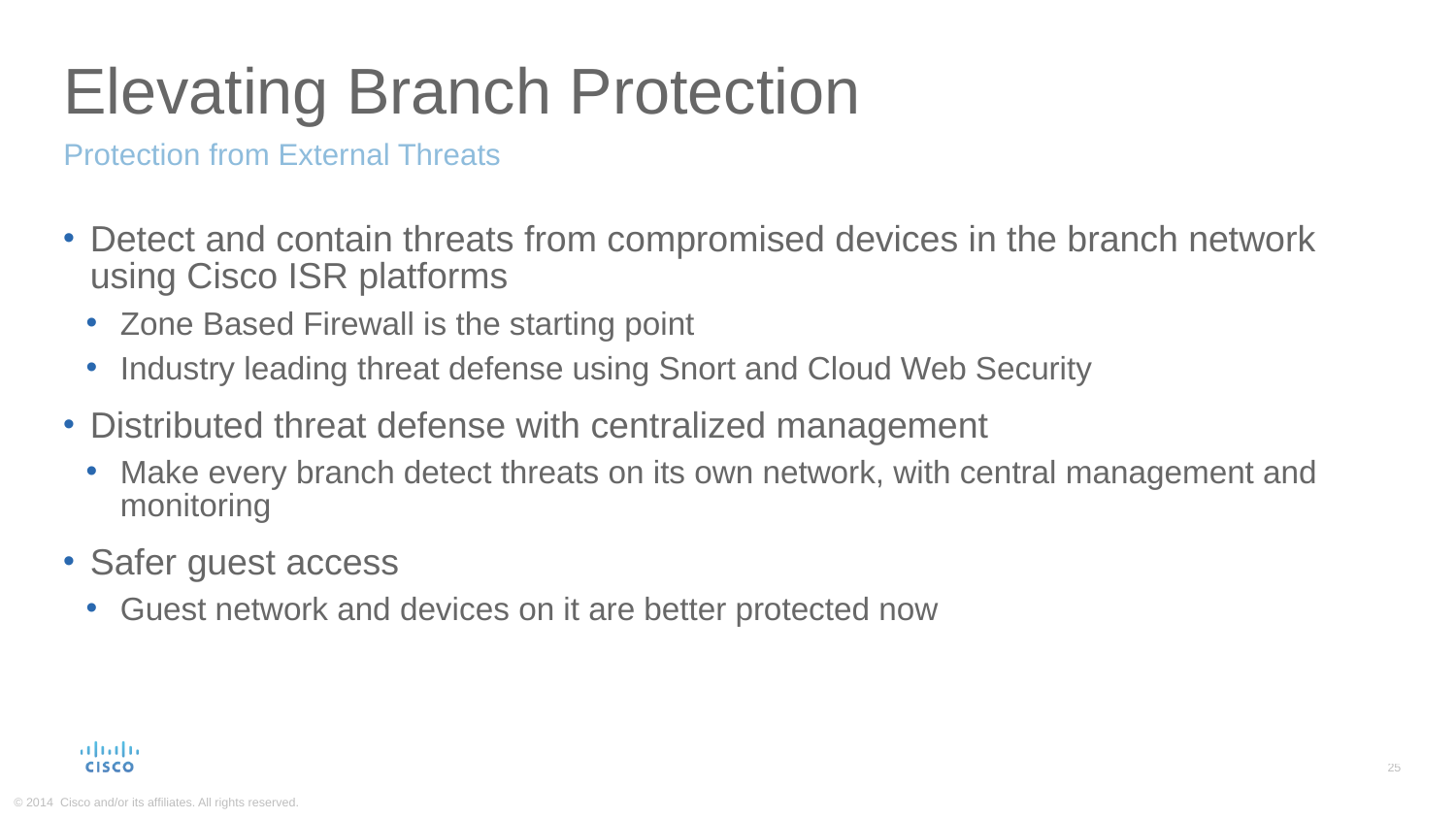

# Elevating Branch Protection
Protection from External Threats
Detect and contain threats from compromised devices in the branch network using Cisco ISR platforms
Zone Based Firewall is the starting point
Industry leading threat defense using Snort and Cloud Web Security
Distributed threat defense with centralized management
Make every branch detect threats on its own network, with central management and monitoring
Safer guest access
Guest network and devices on it are better protected now